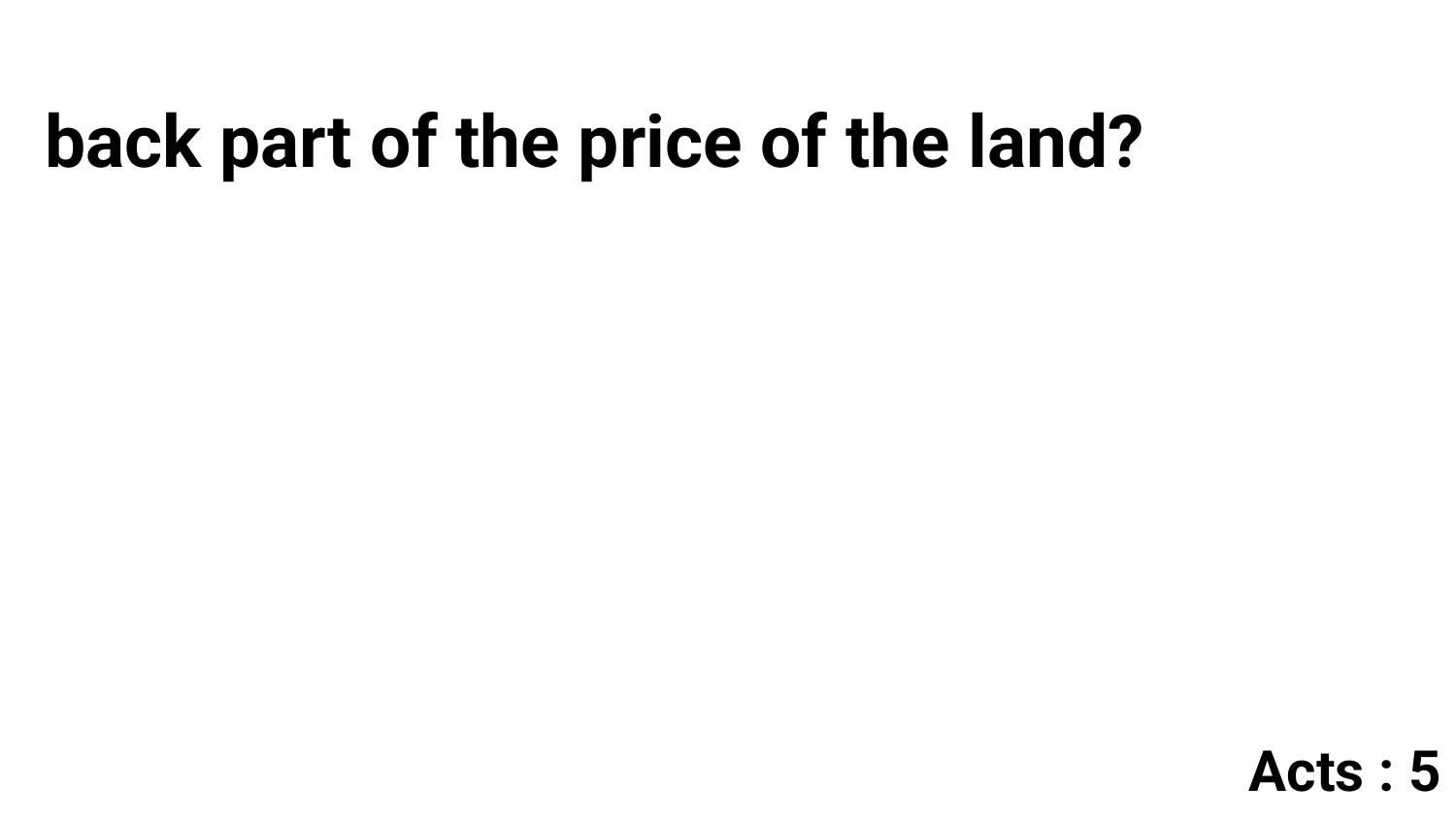

back part of the price of the land?
Acts : 5